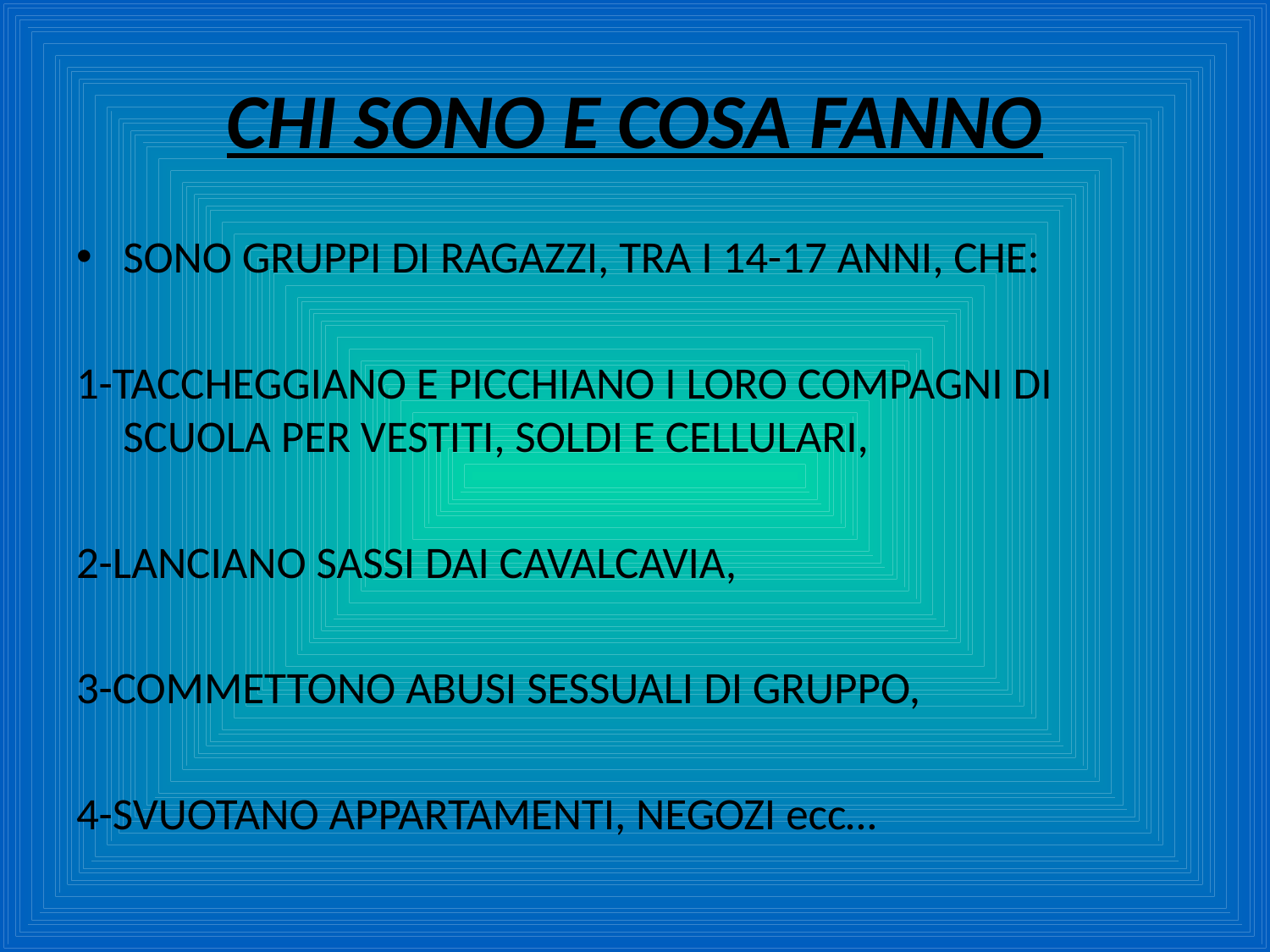

# CHI SONO E COSA FANNO
SONO GRUPPI DI RAGAZZI, TRA I 14-17 ANNI, CHE:

1-TACCHEGGIANO E PICCHIANO I LORO COMPAGNI DI SCUOLA PER VESTITI, SOLDI E CELLULARI,

2-LANCIANO SASSI DAI CAVALCAVIA,

3-COMMETTONO ABUSI SESSUALI DI GRUPPO,

4-SVUOTANO APPARTAMENTI, NEGOZI ecc…